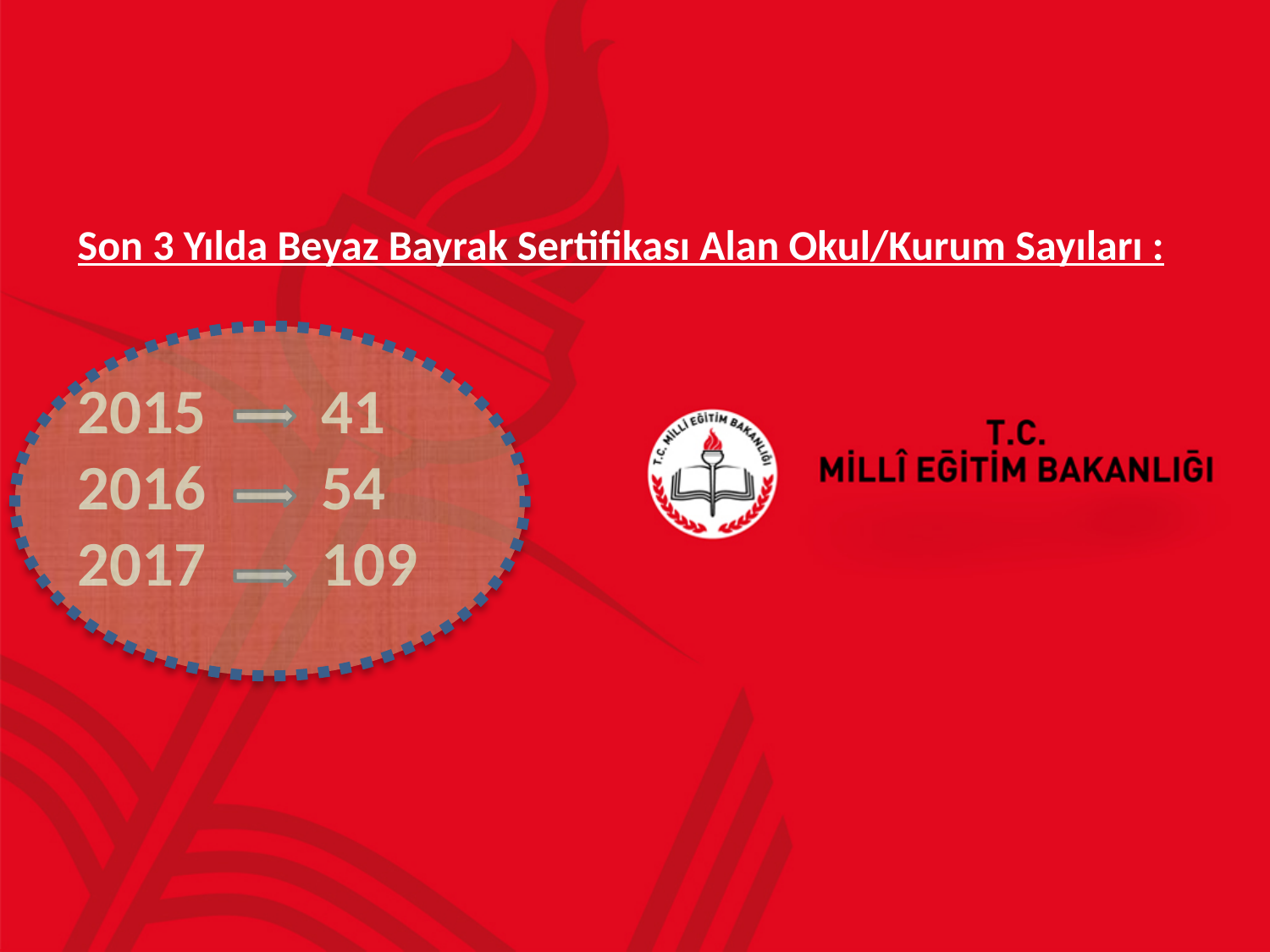

# Son 3 Yılda Beyaz Bayrak Sertifikası Alan Okul/Kurum Sayıları : 2015        41 2016        54 2017        109